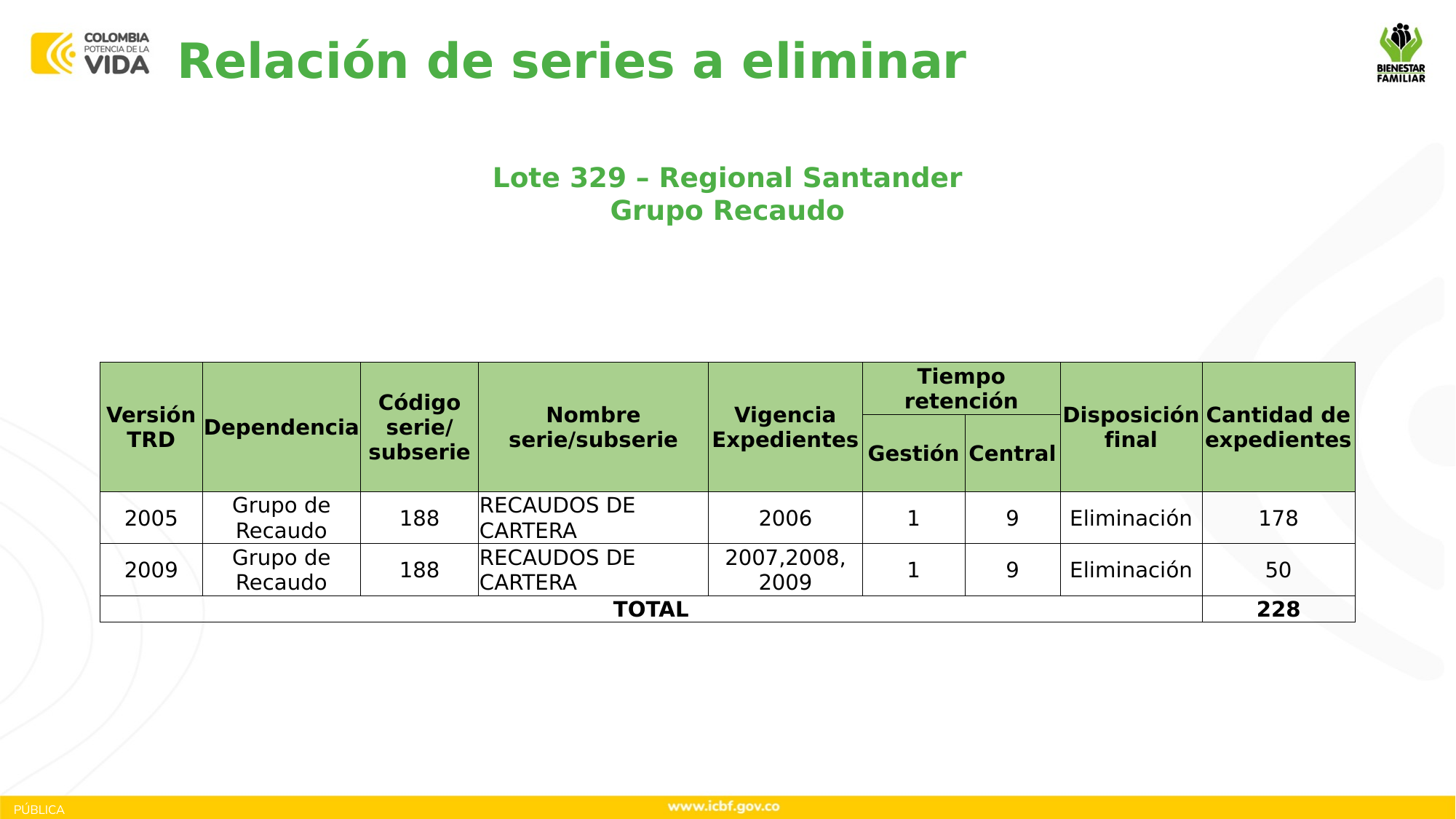

Relación de series a eliminar
Lote 329 – Regional Santander
Grupo Recaudo
| Versión TRD | Dependencia | Código serie/ subserie | Nombre serie/subserie | Vigencia Expedientes | Tiempo retención |  | Disposición final | Cantidad de expedientes |
| --- | --- | --- | --- | --- | --- | --- | --- | --- |
|  |  |  |  |  | Gestión | Central |  |  |
| 2005 | Grupo de Recaudo | 188 | RECAUDOS DE CARTERA | 2006 | 1 | 9 | Eliminación | 178 |
| 2009 | Grupo de Recaudo | 188 | RECAUDOS DE CARTERA | 2007,2008, 2009 | 1 | 9 | Eliminación | 50 |
| TOTAL |  |  |  |  |  |  |  | 228 |
PÚBLICA